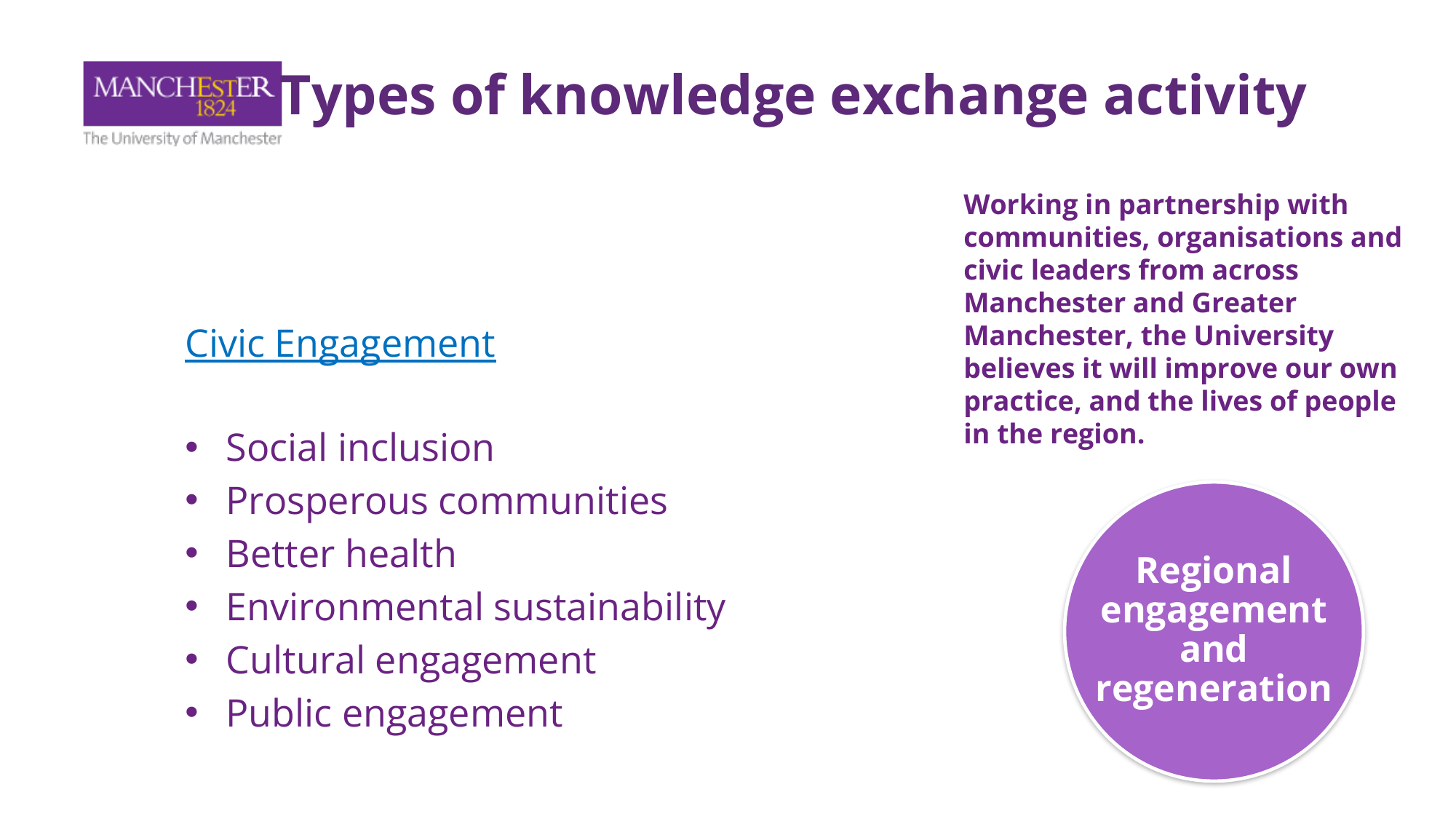

Types of knowledge exchange activity
# Proposed activities
Working in partnership with communities, organisations and civic leaders from across Manchester and Greater Manchester, the University believes it will improve our own practice, and the lives of people in the region.
Skills-based micro-placements
Research partnerships
Business engagement
Civic Engagement
Social inclusion
Prosperous communities
Better health
Environmental sustainability
Cultural engagement
Public engagement

Regional engagement and regeneration
Public and third sector engagement